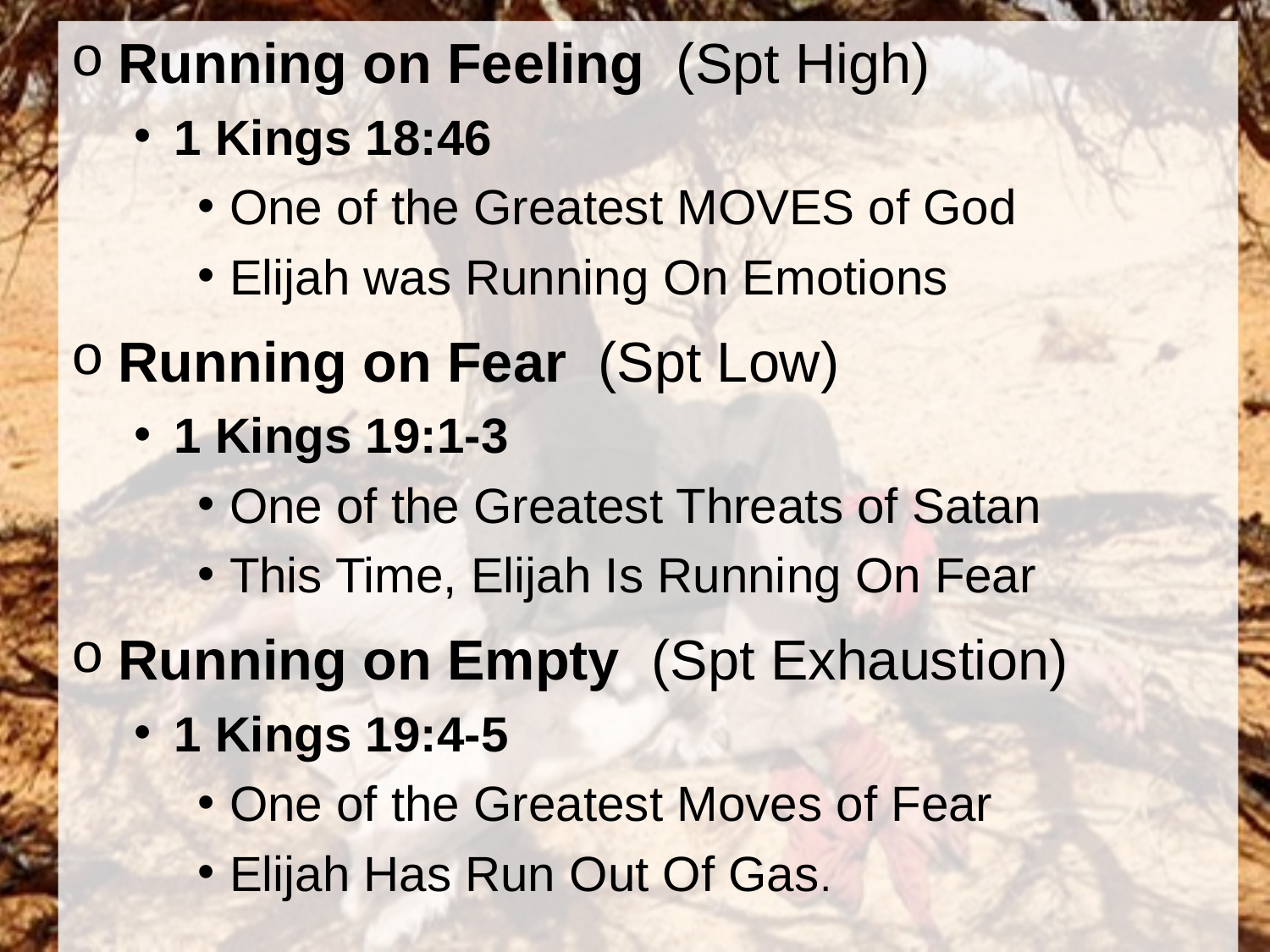

Running on Feeling  (Spt High)
1 Kings 18:46
One of the Greatest MOVES of God
Elijah was Running On Emotions
Running on Fear  (Spt Low)
1 Kings 19:1-3
One of the Greatest Threats of Satan
This Time, Elijah Is Running On Fear
Running on Empty  (Spt Exhaustion)
1 Kings 19:4-5
One of the Greatest Moves of Fear
Elijah Has Run Out Of Gas.